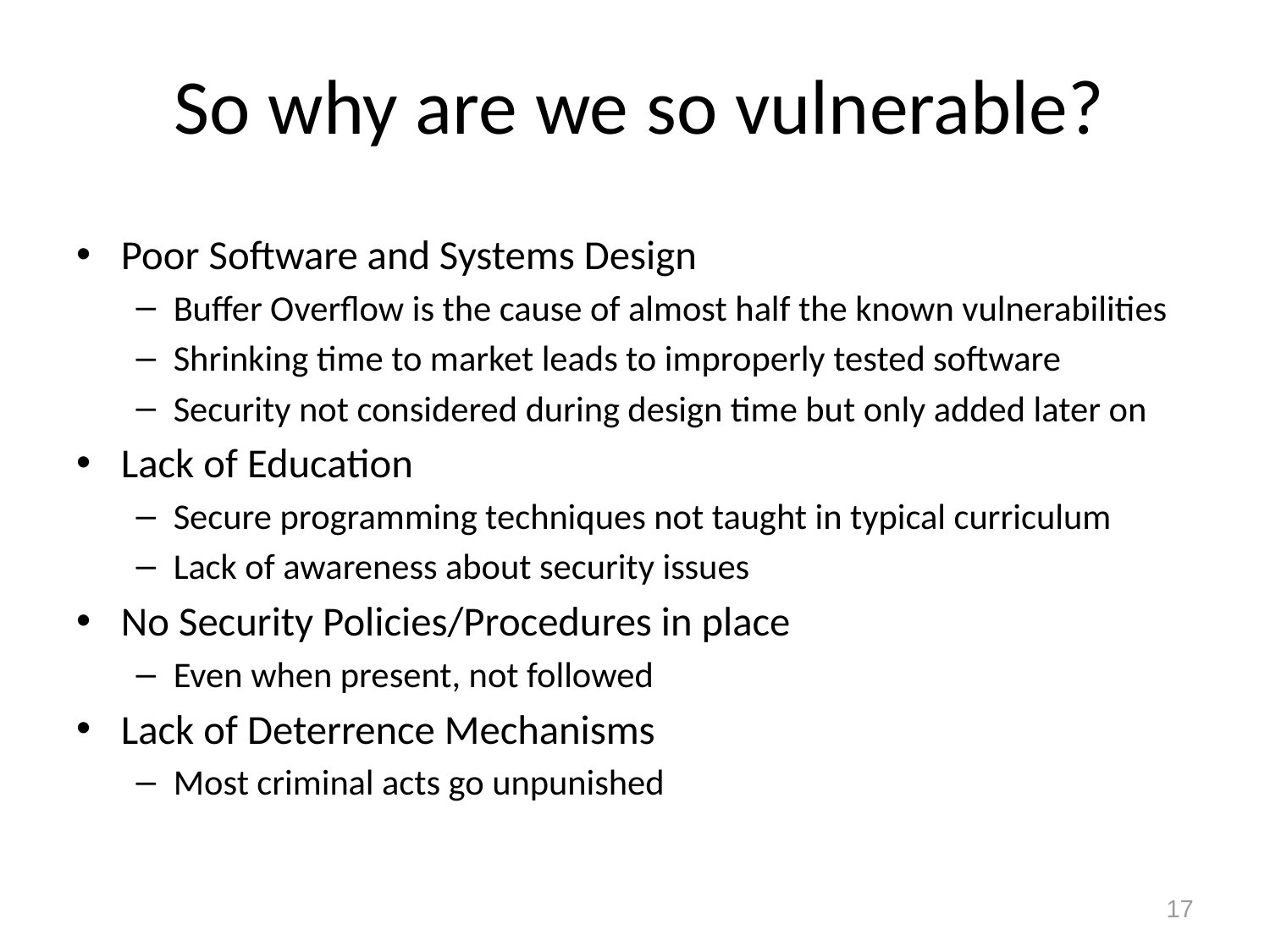

# So why are we so vulnerable?
Poor Software and Systems Design
Buffer Overflow is the cause of almost half the known vulnerabilities
Shrinking time to market leads to improperly tested software
Security not considered during design time but only added later on
Lack of Education
Secure programming techniques not taught in typical curriculum
Lack of awareness about security issues
No Security Policies/Procedures in place
Even when present, not followed
Lack of Deterrence Mechanisms
Most criminal acts go unpunished

17